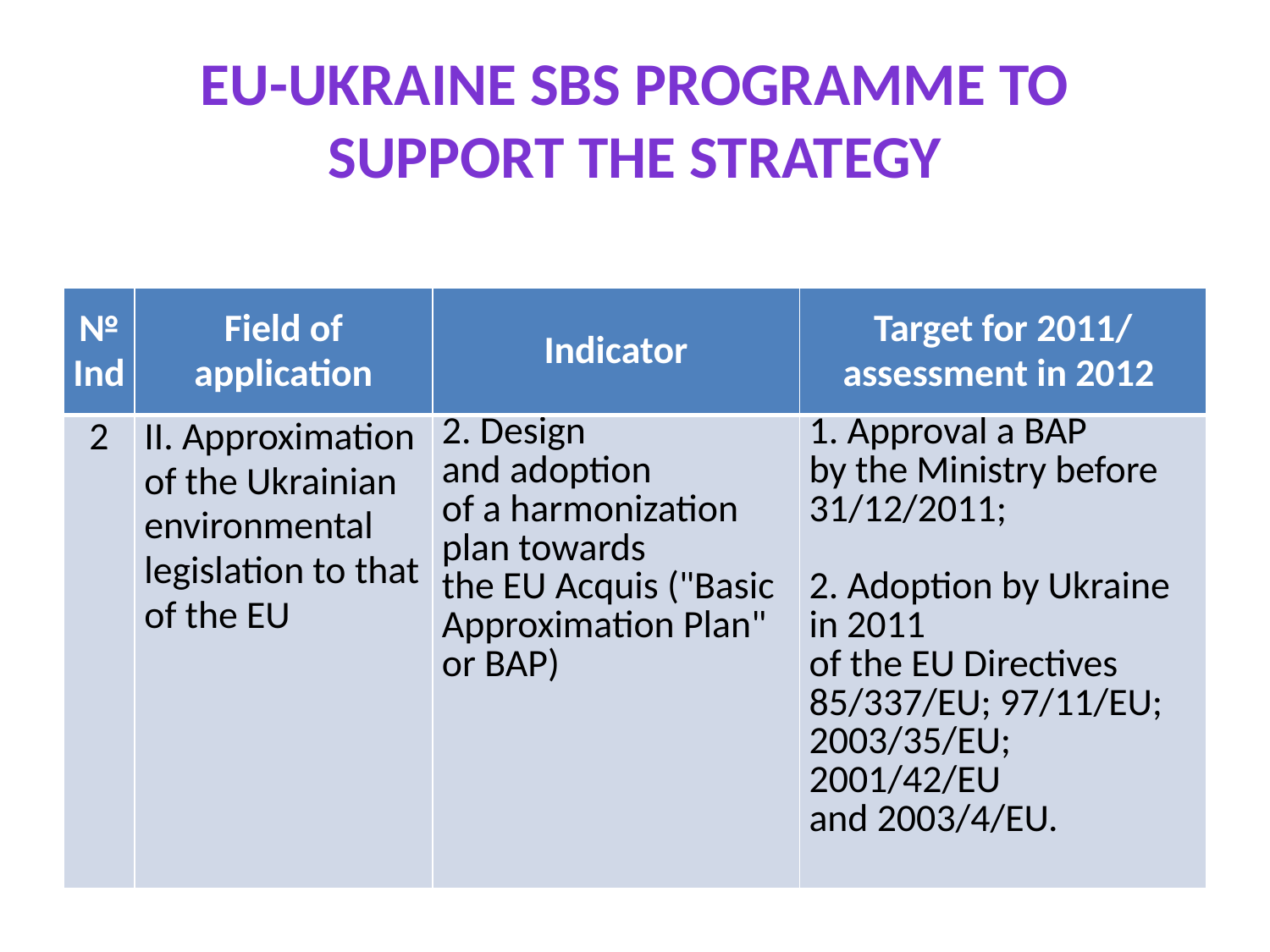

# EU-UKRAINE SBS PROGRAMME TO SUPPORT THE STRATEGY
| № Ind | Field of application | Indicator | Target for 2011/ assessment in 2012 |
| --- | --- | --- | --- |
| 2 | II. Approximation of the Ukrainian environmental legislation to that of the EU | 2. Design and adoption of a harmonization plan towards the EU Acquis ("Basic Approximation Plan" or BAP) | 1. Approval a BAP by the Ministry before 31/12/2011; 2. Adoption by Ukraine in 2011 of the EU Directives 85/337/EU; 97/11/EU; 2003/35/EU; 2001/42/EU and 2003/4/EU. |